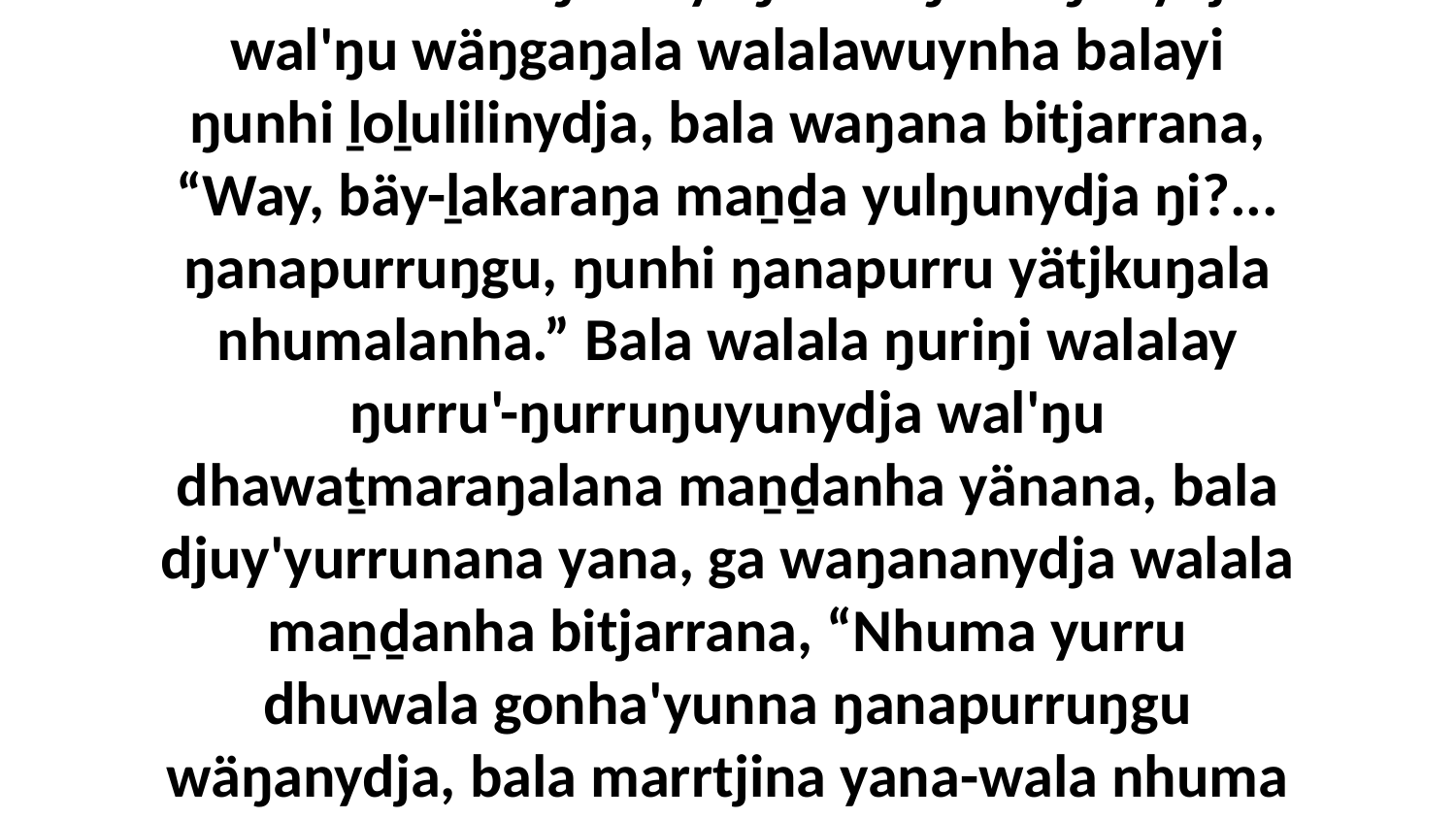

39 Bala walala ŋunhiyi ŋurru'-ŋurruŋunydja wal'ŋu wäŋgaŋala walalawuynha balayi ŋunhi ḻoḻulilinydja, bala waŋana bitjarrana, “Way, bäy-ḻakaraŋa maṉḏa yulŋunydja ŋi?... ŋanapurruŋgu, ŋunhi ŋanapurru yätjkuŋala nhumalanha.” Bala walala ŋuriŋi walalay ŋurru'-ŋurruŋuyunydja wal'ŋu dhawaṯmaraŋalana maṉḏanha yänana, bala djuy'yurrunana yana, ga waŋananydja walala maṉḏanha bitjarrana, “Nhuma yurru dhuwala gonha'yunna ŋanapurruŋgu wäŋanydja, bala marrtjina yana-wala nhuma yurru,” bitjarra.